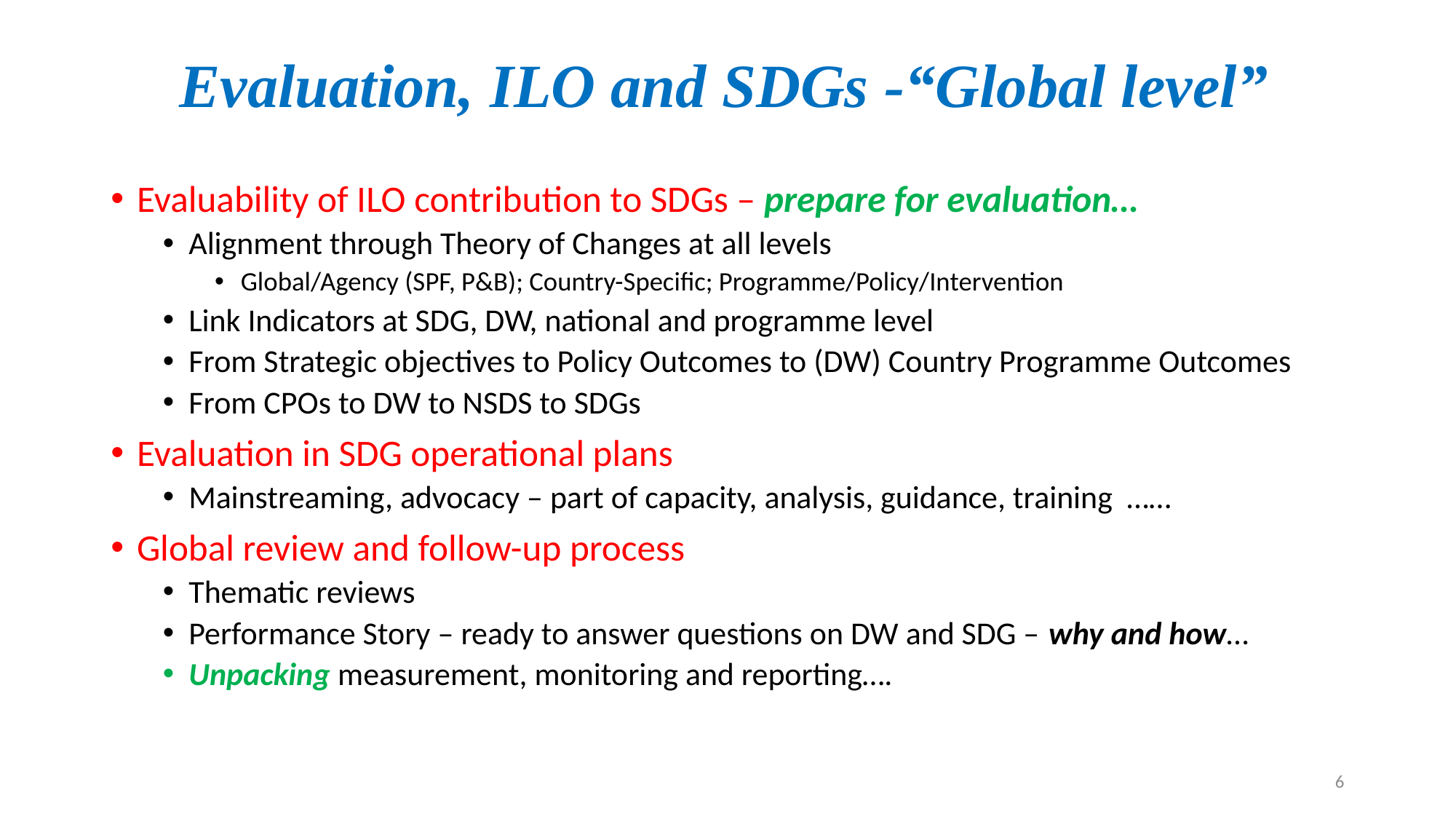

# Evaluation, ILO and SDGs -“Global level”
Evaluability of ILO contribution to SDGs – prepare for evaluation…
Alignment through Theory of Changes at all levels
Global/Agency (SPF, P&B); Country-Specific; Programme/Policy/Intervention
Link Indicators at SDG, DW, national and programme level
From Strategic objectives to Policy Outcomes to (DW) Country Programme Outcomes
From CPOs to DW to NSDS to SDGs
Evaluation in SDG operational plans
Mainstreaming, advocacy – part of capacity, analysis, guidance, training  ……
Global review and follow-up process
Thematic reviews
Performance Story – ready to answer questions on DW and SDG – why and how…
Unpacking measurement, monitoring and reporting….

6